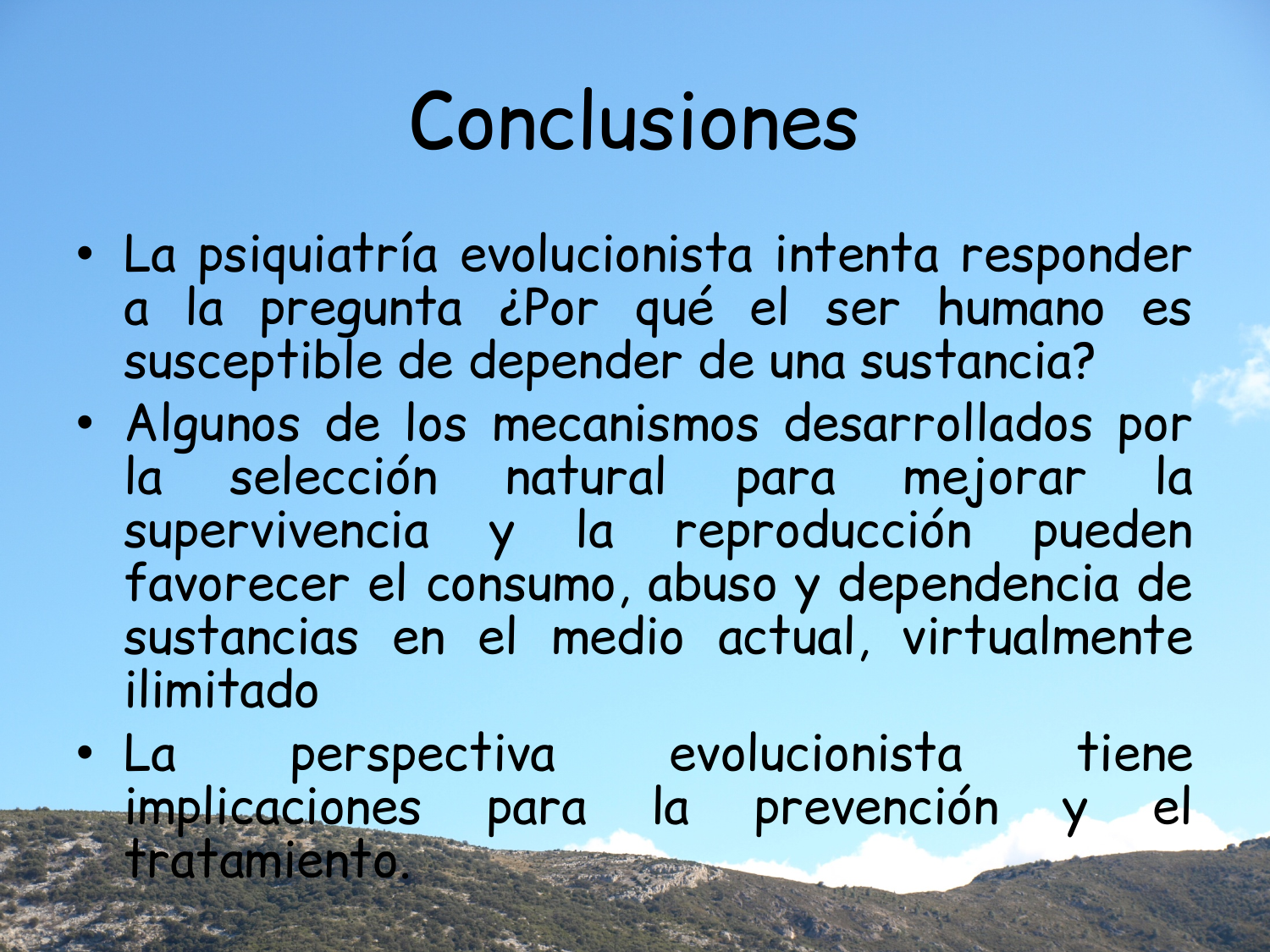

# Conclusiones
La psiquiatría evolucionista intenta responder a la pregunta ¿Por qué el ser humano es susceptible de depender de una sustancia?
Algunos de los mecanismos desarrollados por la selección natural para mejorar la supervivencia y la reproducción pueden favorecer el consumo, abuso y dependencia de sustancias en el medio actual, virtualmente ilimitado
La perspectiva evolucionista tiene implicaciones para la prevención y el tratamiento.